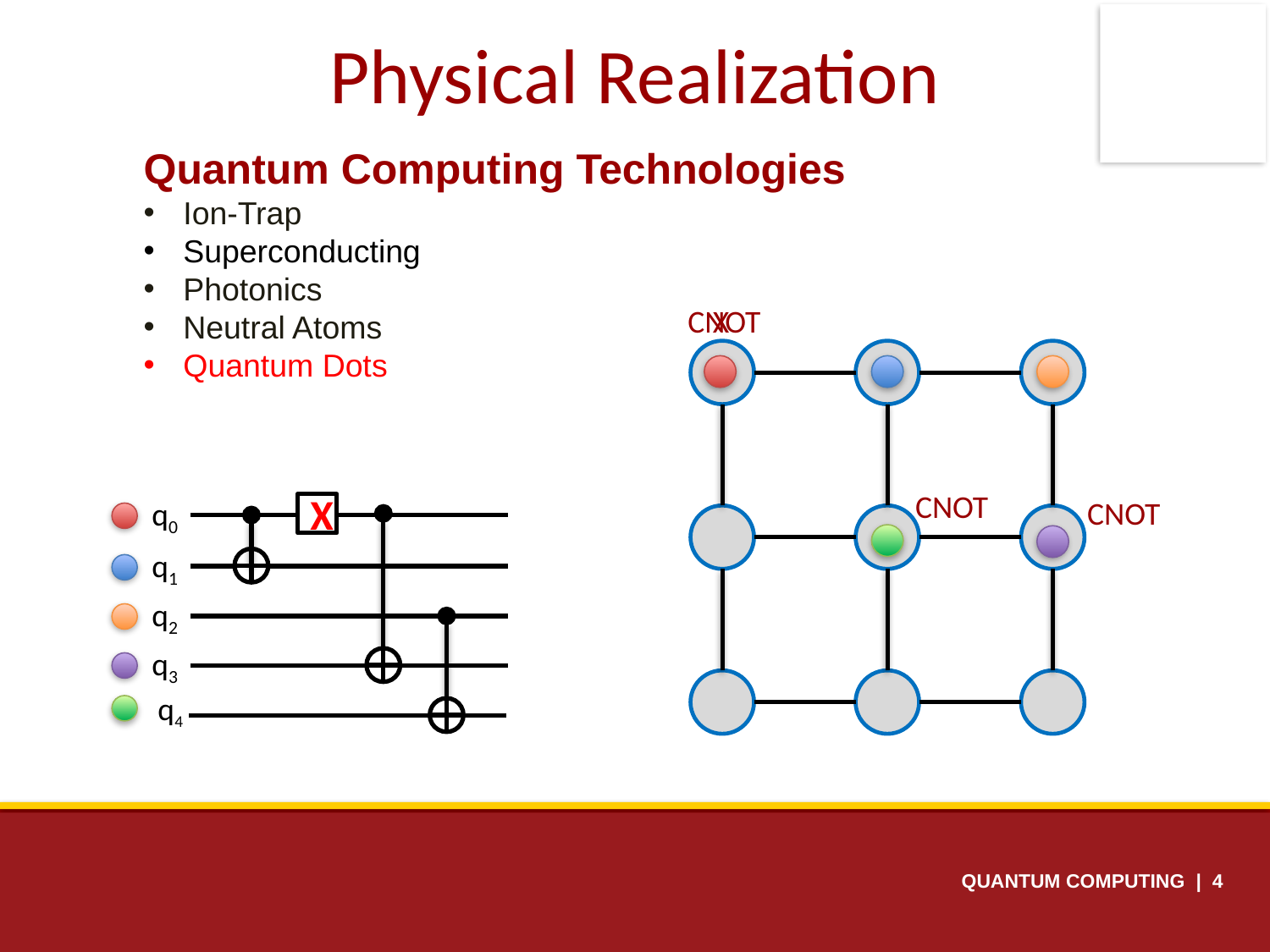

Physical Realization
Quantum Computing Technologies
Ion-Trap
Superconducting
Photonics
Neutral Atoms
Quantum Dots
CNOT
X

CNOT
CNOT
q0
X

q1
q2

q3
q4

QUANTUM COMPUTING  |  4